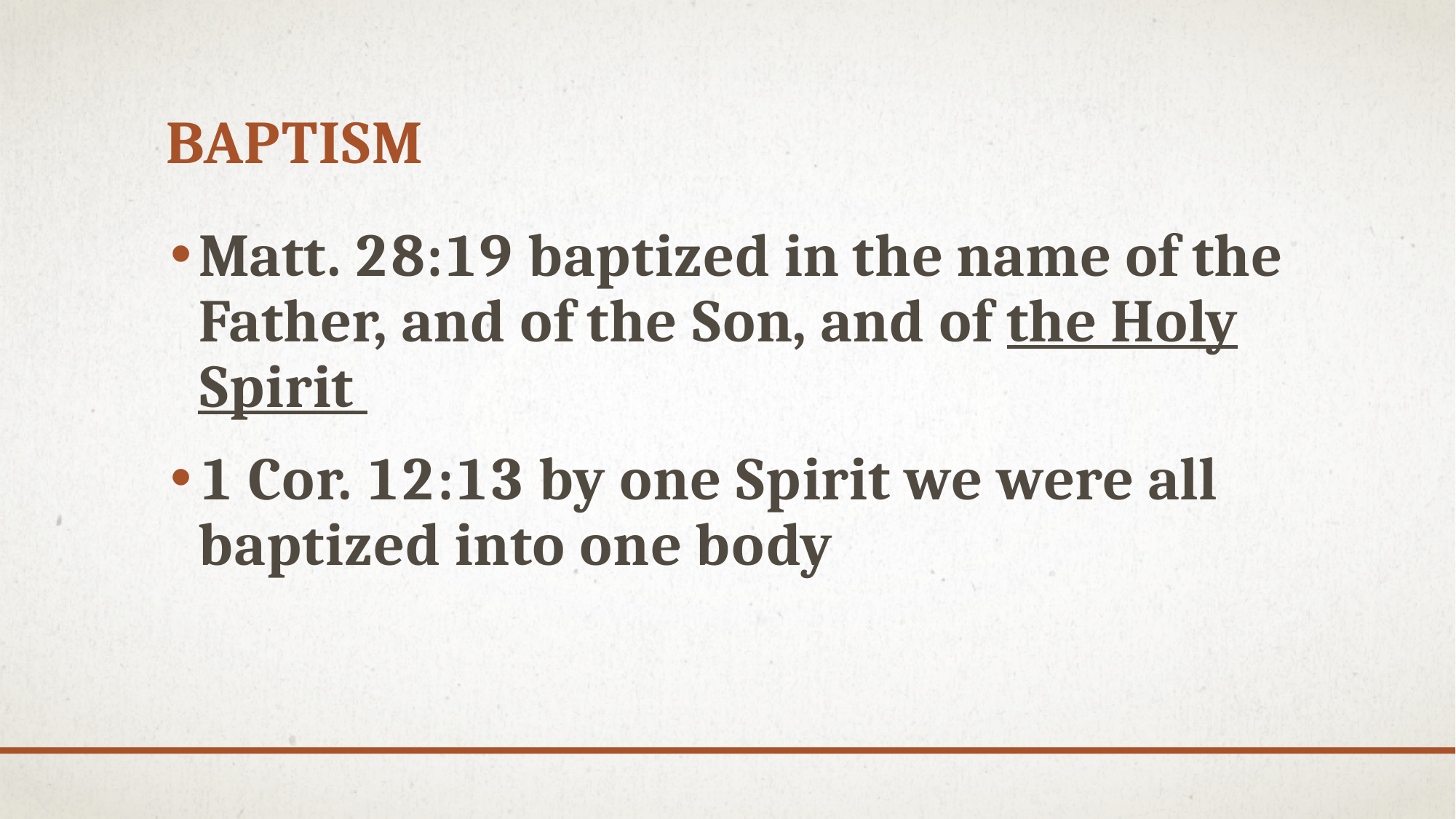

# Baptism
Matt. 28:19 baptized in the name of the Father, and of the Son, and of the Holy Spirit
1 Cor. 12:13 by one Spirit we were all baptized into one body